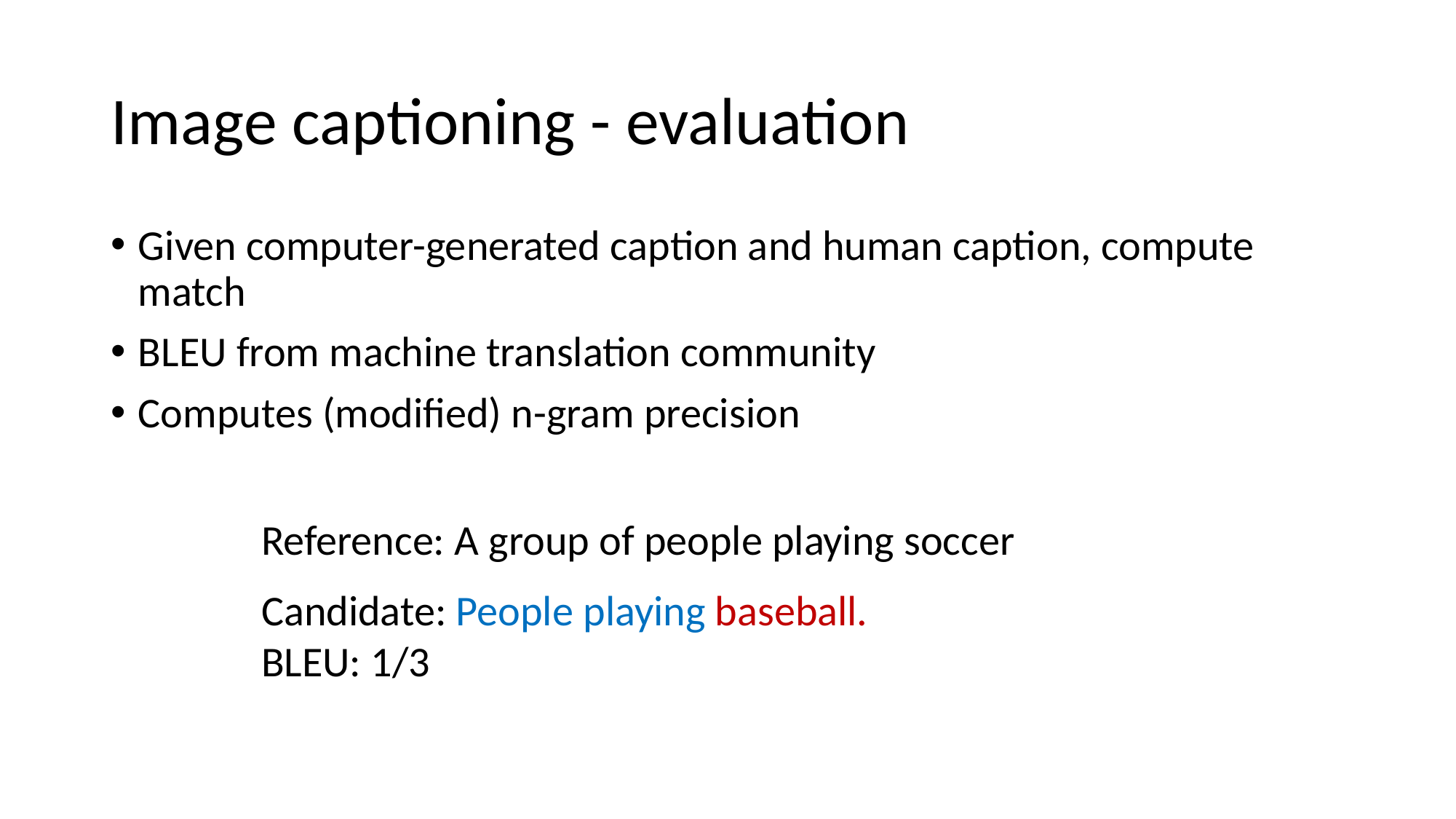

# Image captioning - evaluation
Given computer-generated caption and human caption, compute match
BLEU from machine translation community
Computes (modified) n-gram precision

Reference: A group of people playing soccer
Candidate: People playing baseball.
BLEU: 1/3